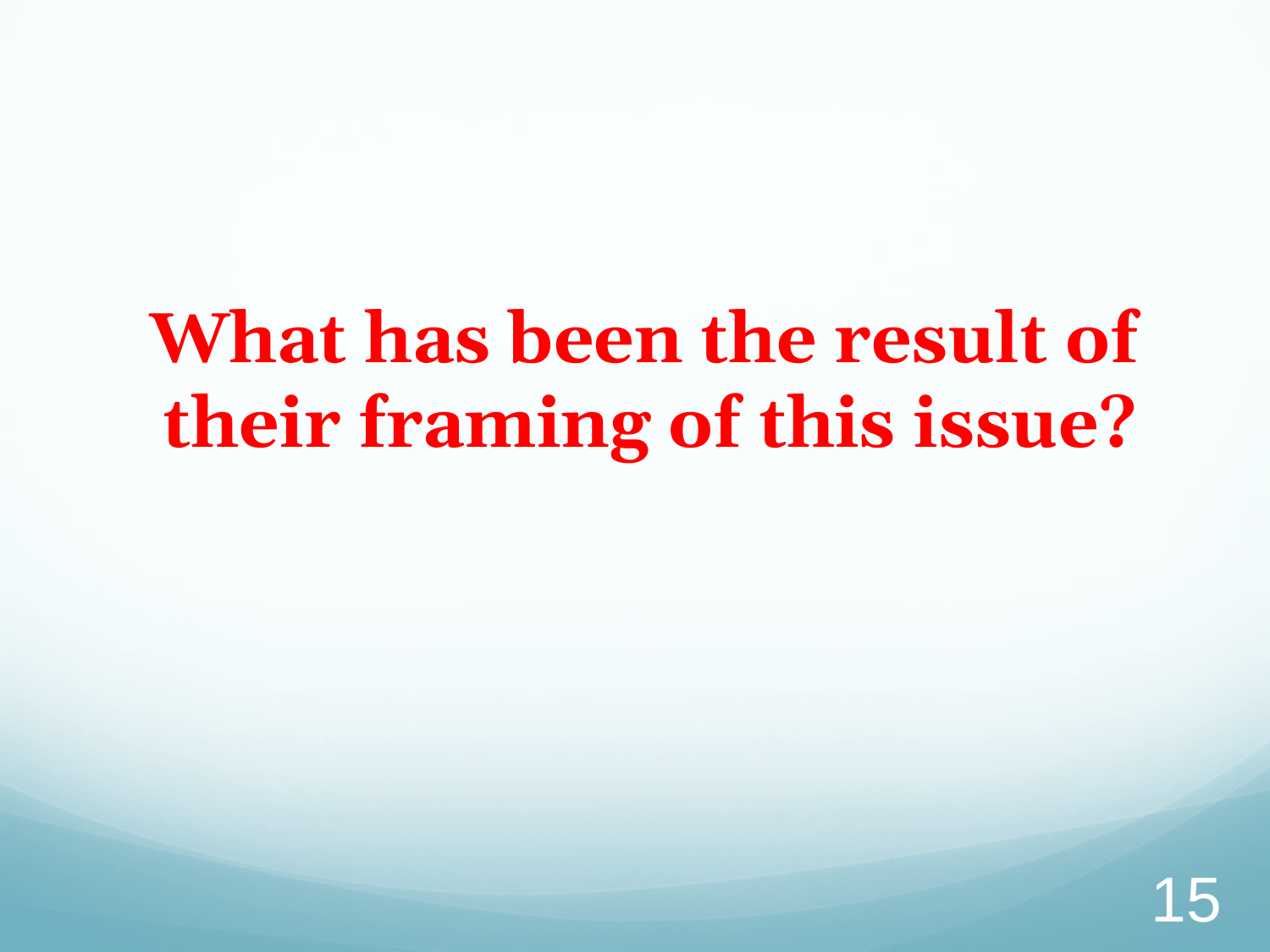

What has been the result of their framing of this issue?
15